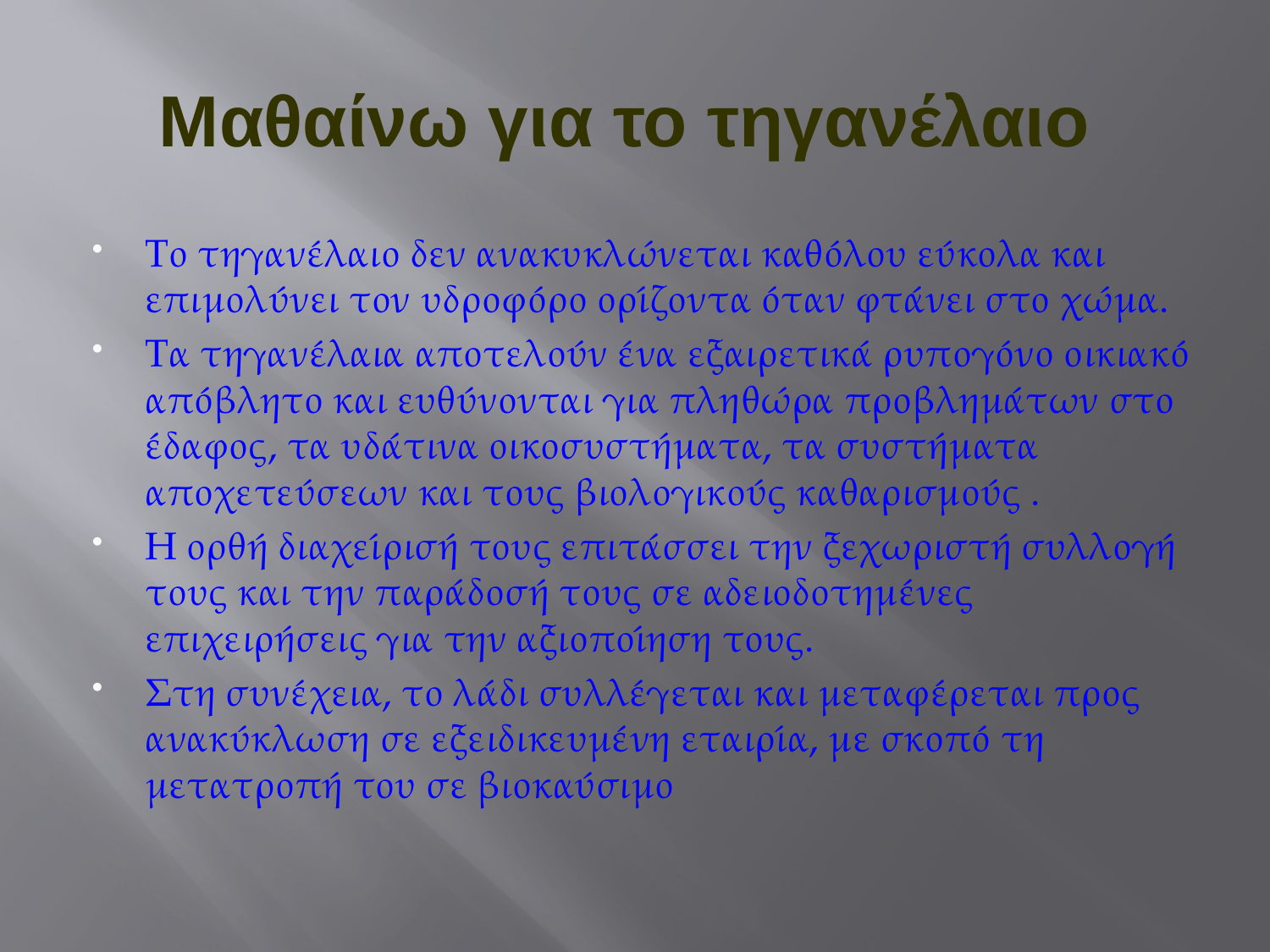

# Μαθαίνω για το τηγανέλαιο
Το τηγανέλαιο δεν ανακυκλώνεται καθόλου εύκολα και επιμολύνει τον υδροφόρο ορίζοντα όταν φτάνει στο χώμα.
Τα τηγανέλαια αποτελούν ένα εξαιρετικά ρυπογόνο οικιακό απόβλητο και ευθύνονται για πληθώρα προβλημάτων στο έδαφος, τα υδάτινα οικοσυστήματα, τα συστήματα αποχετεύσεων και τους βιολογικούς καθαρισμούς .
Η ορθή διαχείρισή τους επιτάσσει την ξεχωριστή συλλογή τους και την παράδοσή τους σε αδειοδοτημένες επιχειρήσεις για την αξιοποίηση τους.
Στη συνέχεια, το λάδι συλλέγεται και μεταφέρεται προς ανακύκλωση σε εξειδικευμένη εταιρία, με σκοπό τη μετατροπή του σε βιοκαύσιμο